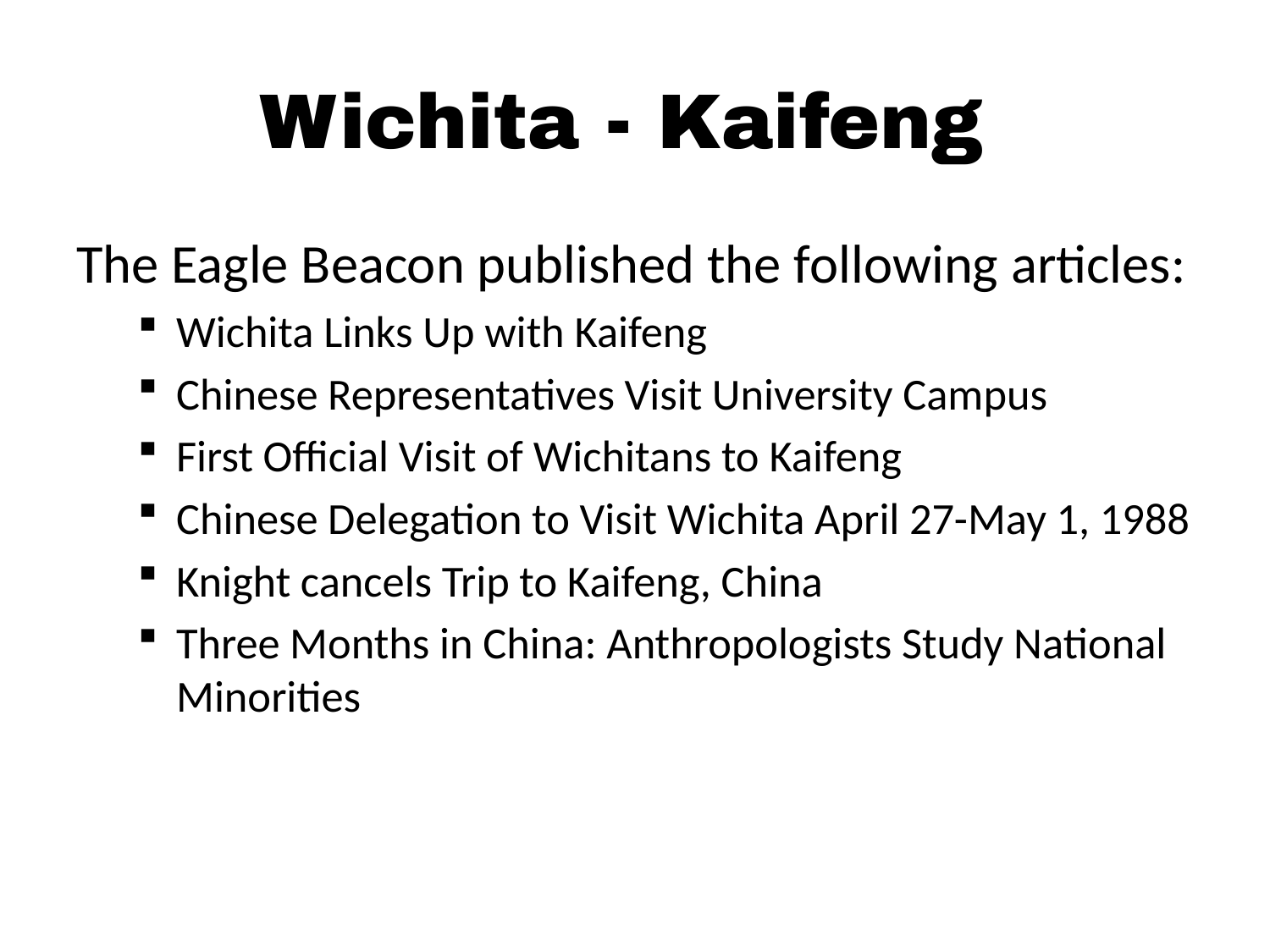

# Wichita - Kaifeng
The Eagle Beacon published the following articles:
Wichita Links Up with Kaifeng
Chinese Representatives Visit University Campus
First Official Visit of Wichitans to Kaifeng
Chinese Delegation to Visit Wichita April 27-May 1, 1988
Knight cancels Trip to Kaifeng, China
Three Months in China: Anthropologists Study National Minorities